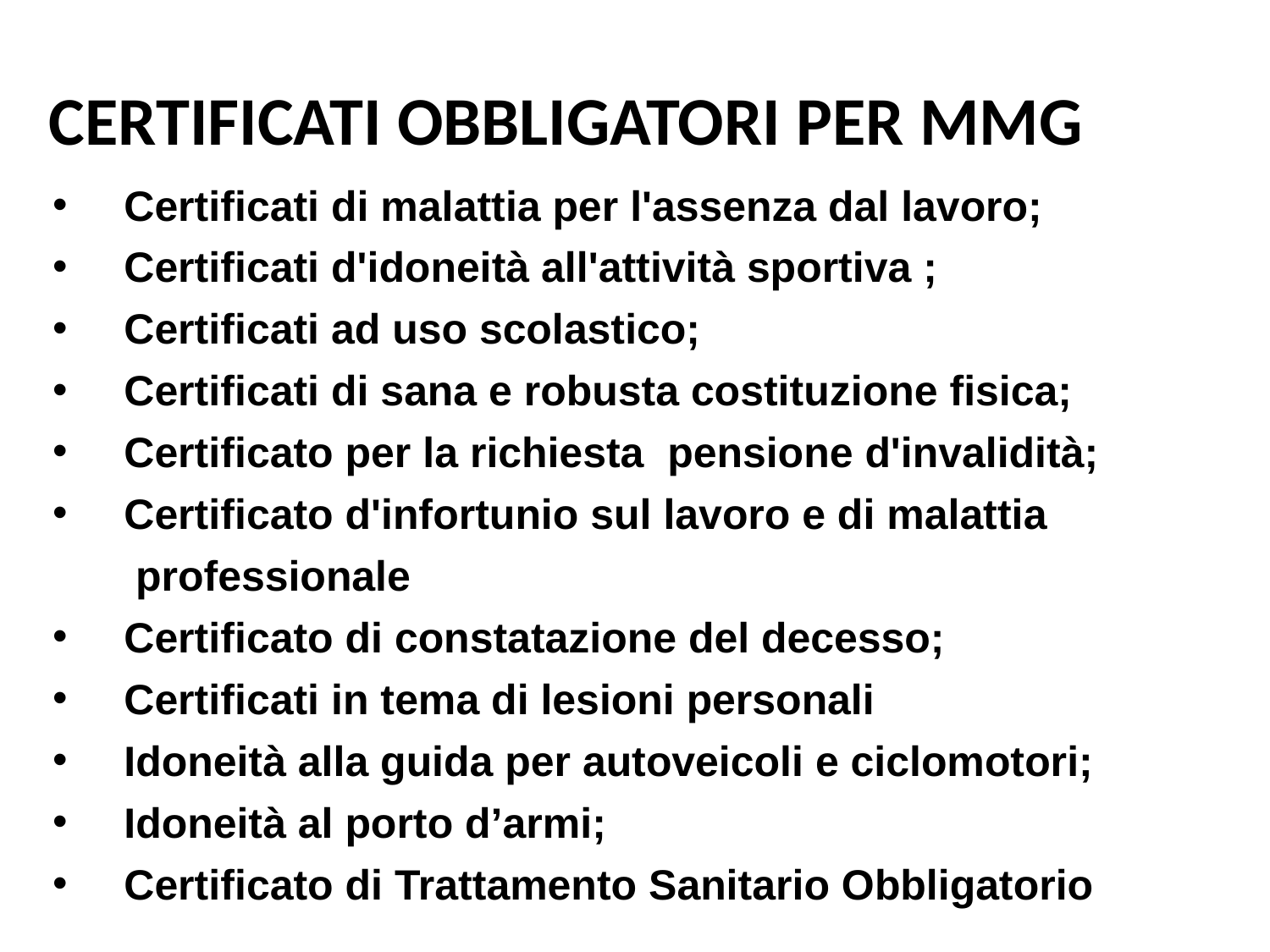

# CERTIFICATI OBBLIGATORI PER MMG
  Certificati di malattia per l'assenza dal lavoro;
  Certificati d'idoneità all'attività sportiva ;
  Certificati ad uso scolastico;
  Certificati di sana e robusta costituzione fisica;
  Certificato per la richiesta  pensione d'invalidità;
  Certificato d'infortunio sul lavoro e di malattia
       professionale
  Certificato di constatazione del decesso;
  Certificati in tema di lesioni personali
  Idoneità alla guida per autoveicoli e ciclomotori;
  Idoneità al porto d’armi;
  Certificato di Trattamento Sanitario Obbligatorio